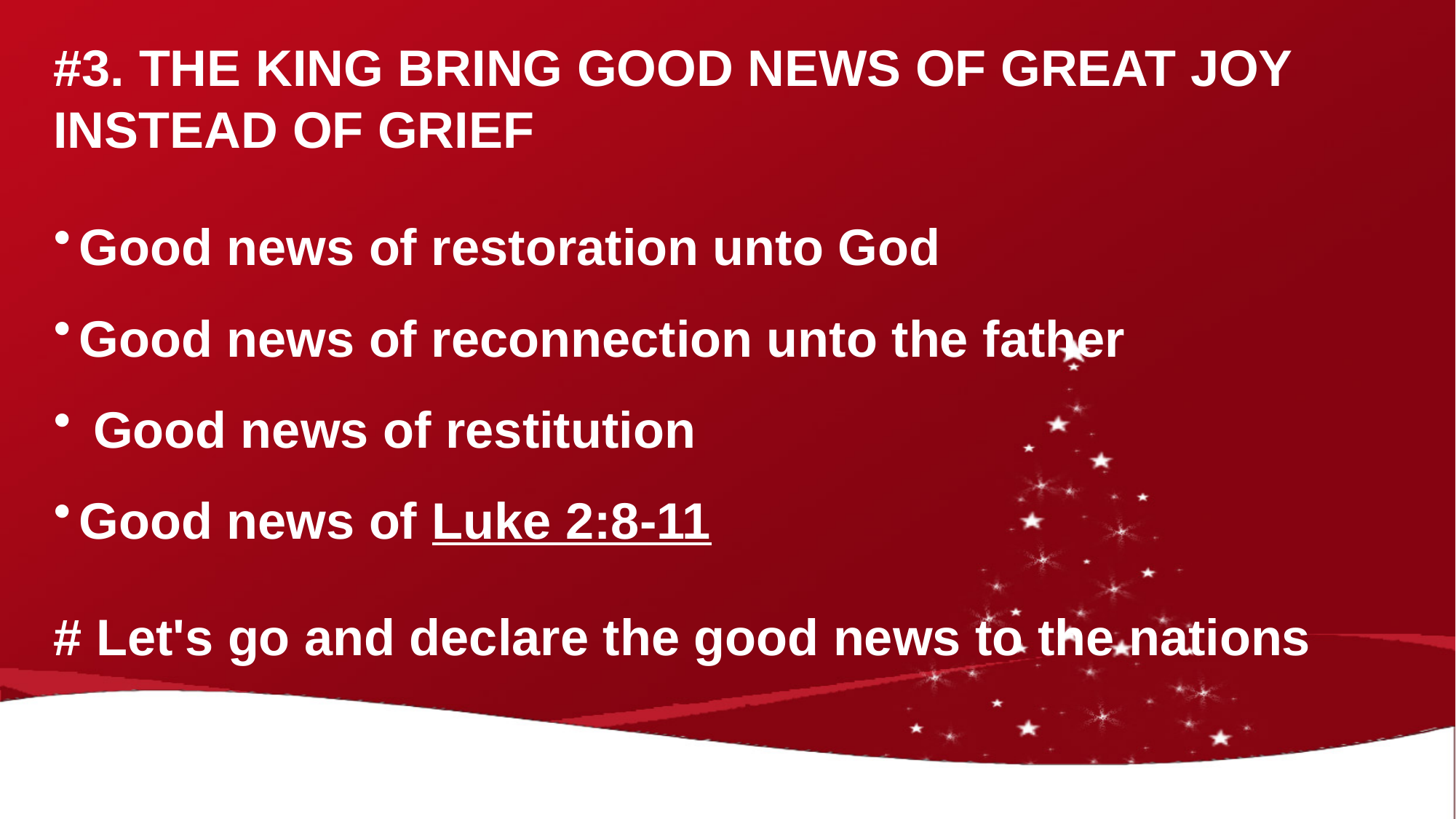

# .
#3. THE KING BRING GOOD NEWS OF GREAT JOY INSTEAD OF GRIEF

Good news of restoration unto God

Good news of reconnection unto the father

 Good news of restitution

Good news of Luke 2:8-11

# Let's go and declare the good news to the nations